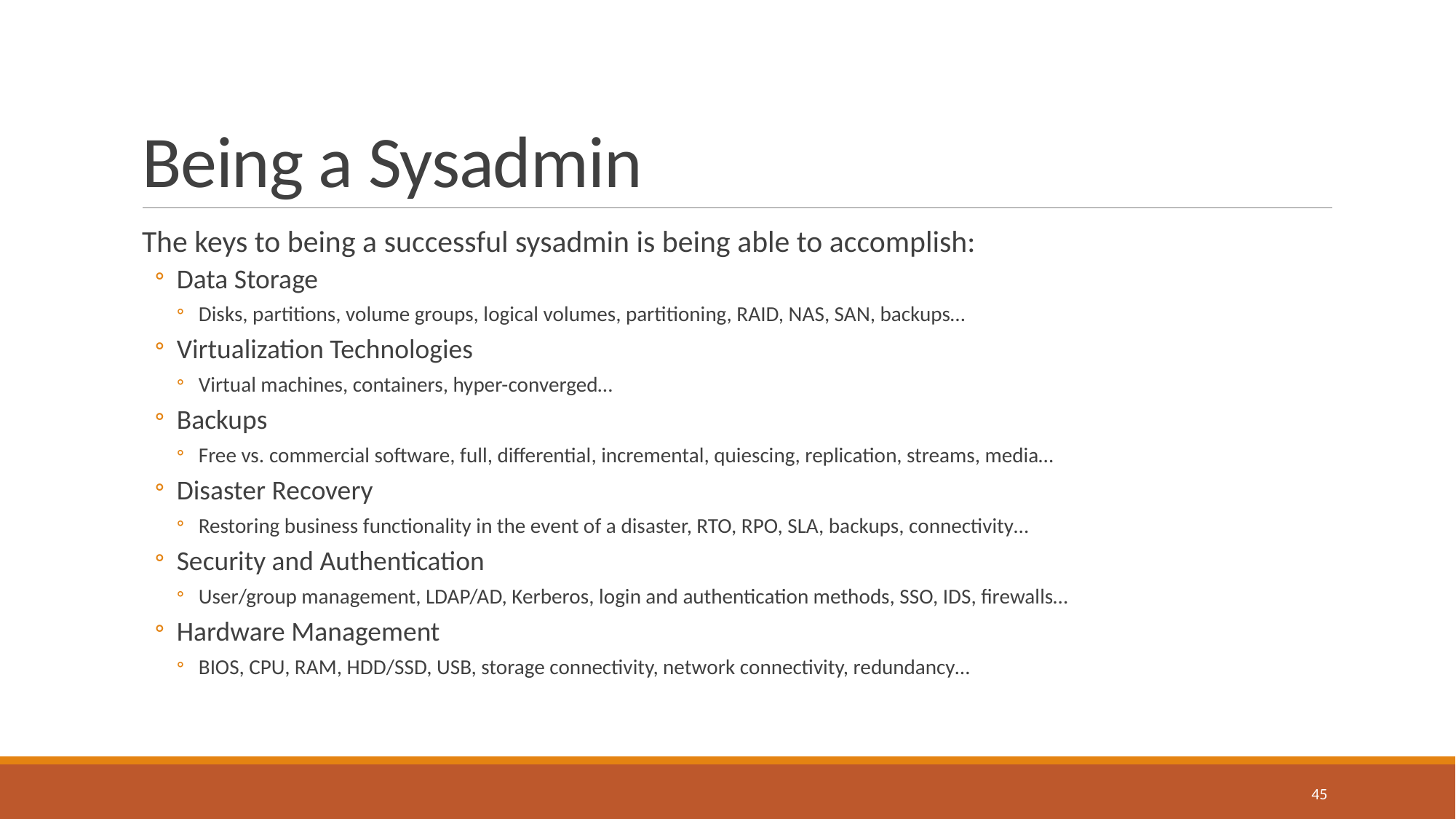

# Being a Sysadmin
The keys to being a successful sysadmin is being able to accomplish:
Data Storage
Disks, partitions, volume groups, logical volumes, partitioning, RAID, NAS, SAN, backups…
Virtualization Technologies
Virtual machines, containers, hyper-converged…
Backups
Free vs. commercial software, full, differential, incremental, quiescing, replication, streams, media…
Disaster Recovery
Restoring business functionality in the event of a disaster, RTO, RPO, SLA, backups, connectivity…
Security and Authentication
User/group management, LDAP/AD, Kerberos, login and authentication methods, SSO, IDS, firewalls…
Hardware Management
BIOS, CPU, RAM, HDD/SSD, USB, storage connectivity, network connectivity, redundancy…
45